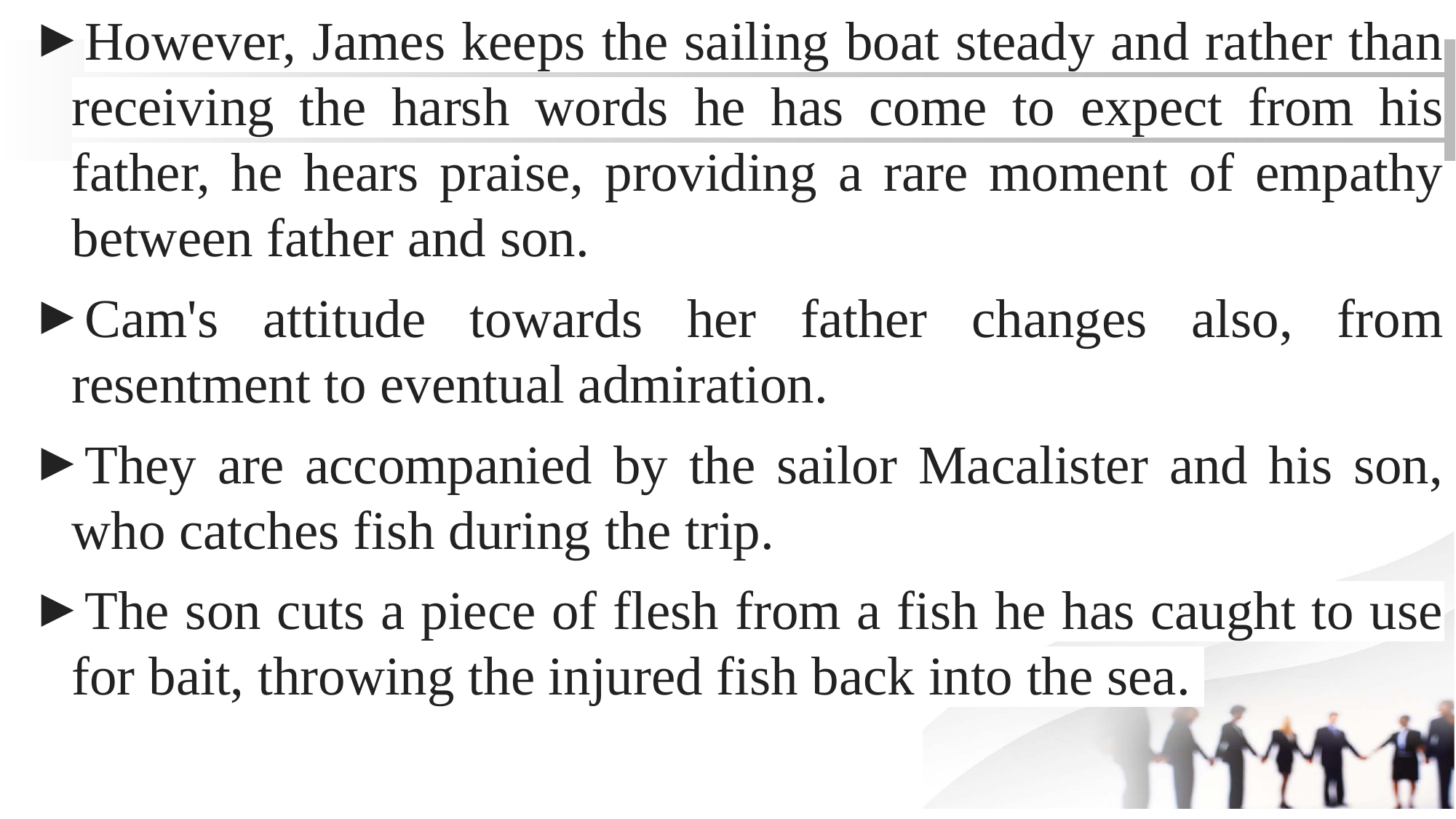

However, James keeps the sailing boat steady and rather than receiving the harsh words he has come to expect from his father, he hears praise, providing a rare moment of empathy between father and son.
Cam's attitude towards her father changes also, from resentment to eventual admiration.
They are accompanied by the sailor Macalister and his son, who catches fish during the trip.
The son cuts a piece of flesh from a fish he has caught to use for bait, throwing the injured fish back into the sea.